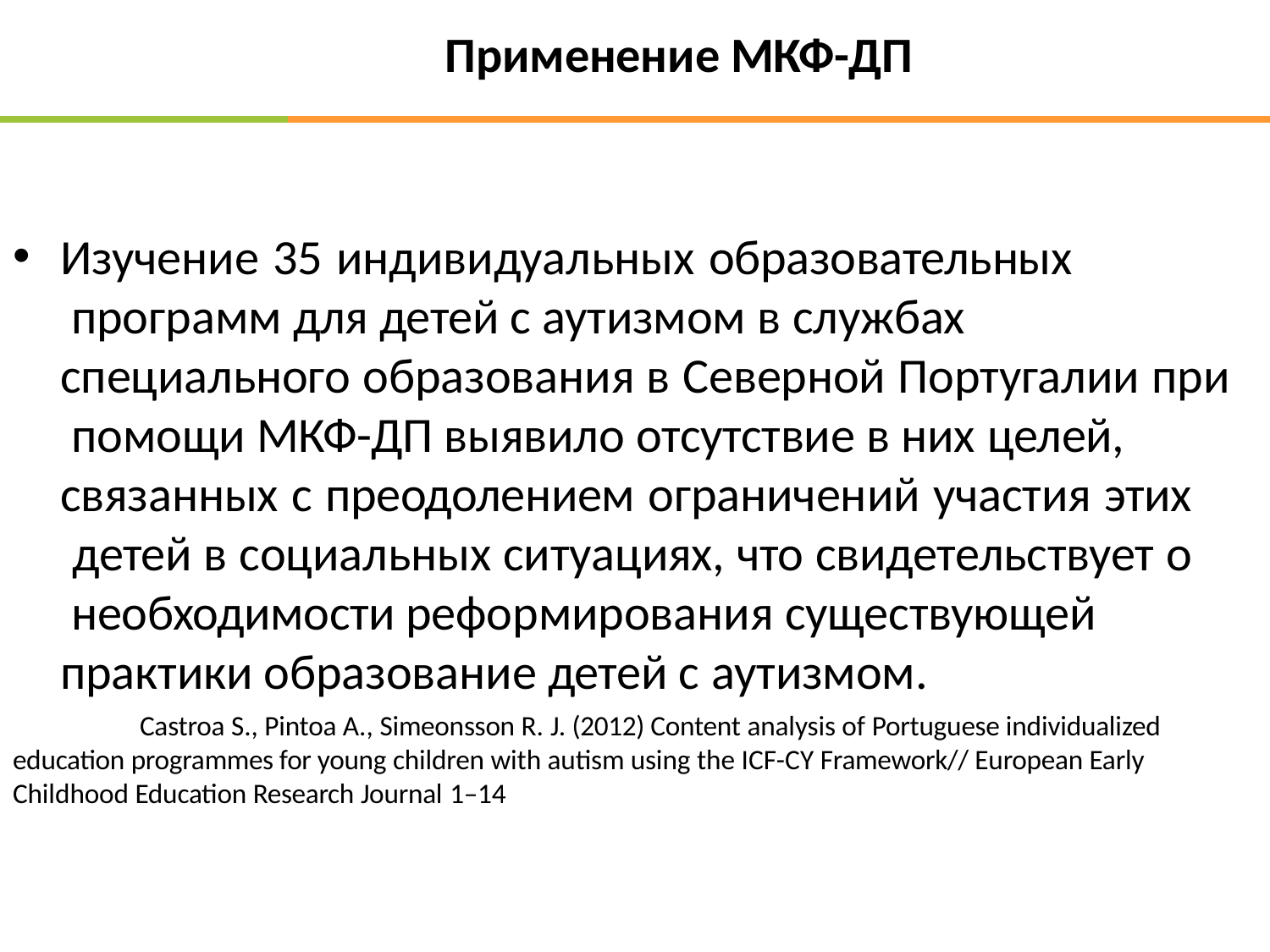

# Применение МКФ-ДП

Изучение 35 индивидуальных образовательных  программ для детей с аутизмом в службах
специального образования в Северной Португалии при  помощи МКФ-ДП выявило отсутствие в них целей,
связанных с преодолением ограничений участия этих  детей в социальных ситуациях, что свидетельствует о  необходимости реформирования существующей
практики образование детей с аутизмом.
Castroa S., Pintoa A., Simeonsson R. J. (2012) Content analysis of Portuguese individualized  education programmes for young children with autism using the ICF-CY Framework// European Early  Childhood Education Research Journal 1–14